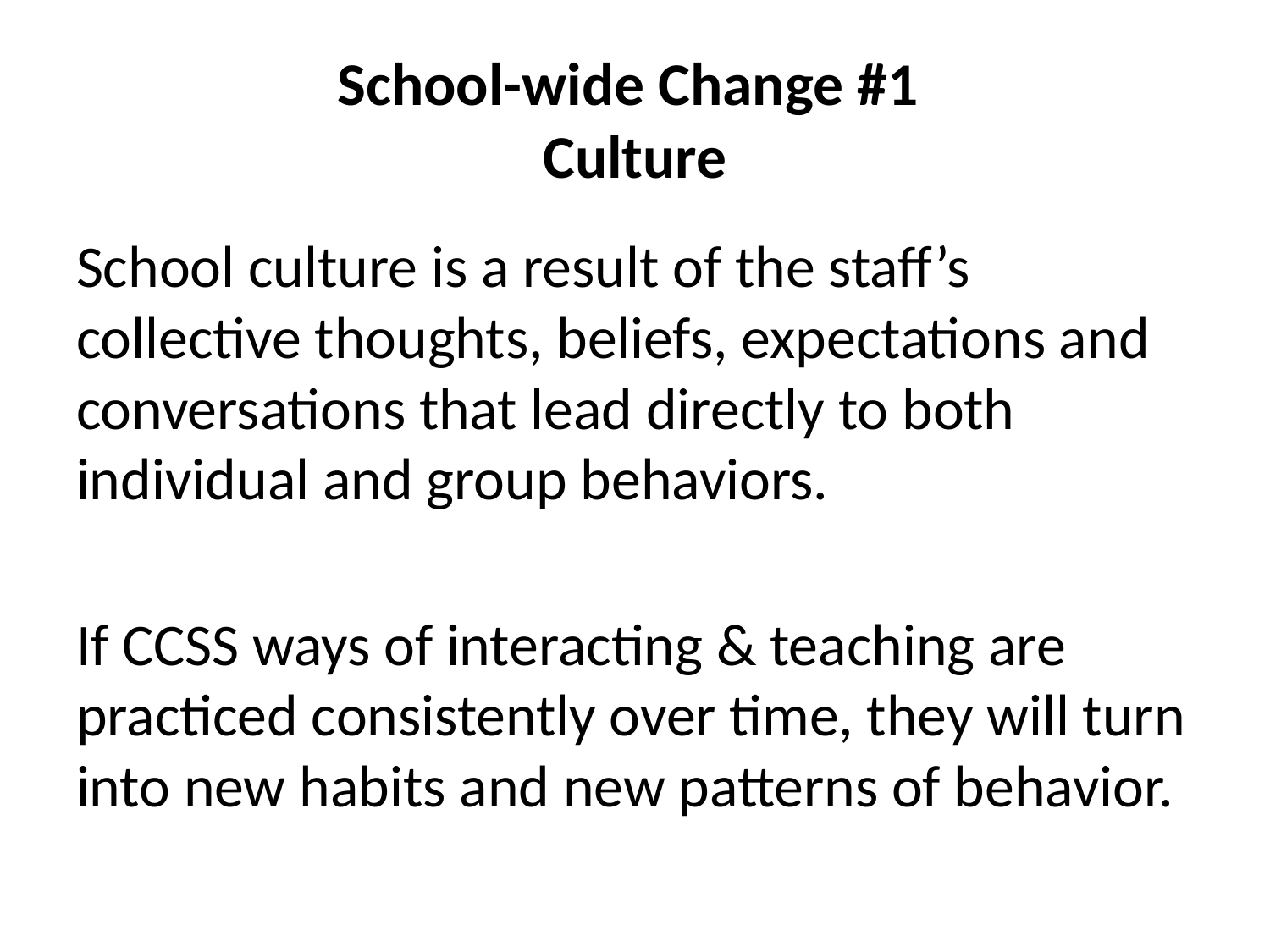

# School-wide Change #1 Culture
School culture is a result of the staff’s collective thoughts, beliefs, expectations and conversations that lead directly to both individual and group behaviors.

If CCSS ways of interacting & teaching are practiced consistently over time, they will turn into new habits and new patterns of behavior.